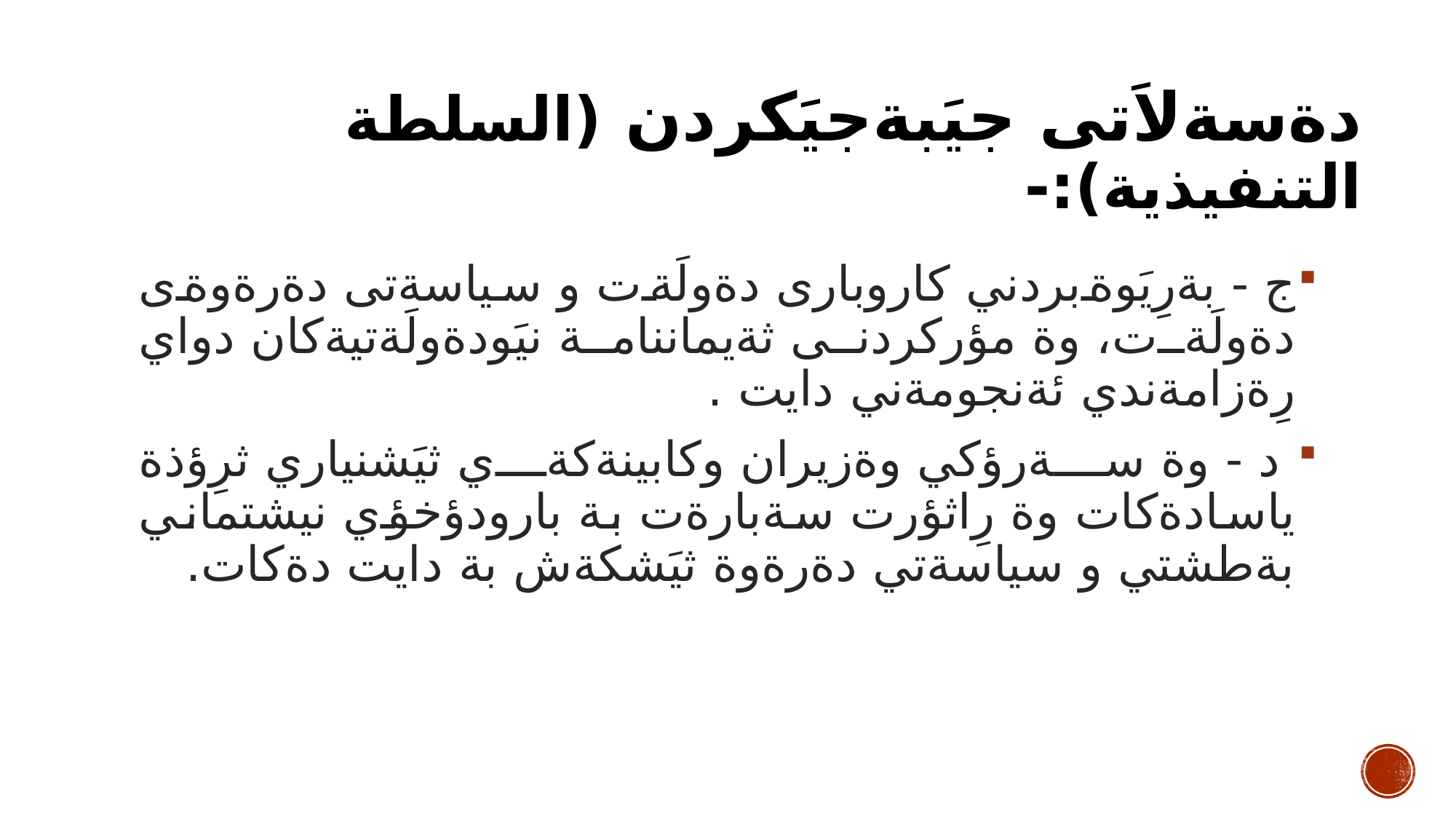

# دةسةلاَتى جيَبةجيَكردن (السلطة التنفيذية):-
ج - بةرِيَوةبردني كاروبارى دةولَةت و سياسةتى دةرةوةى دةولَةت، وة مؤركردنى ثةيماننامة نيَودةولَةتيةكان دواي رِةزامةندي ئةنجومةني دايت .
 د - وة سةرؤكي وةزيران وكابينةكةي ثيَشنياري ثرِؤذة ياسادةكات وة رِاثؤرت سةبارةت بة بارودؤخؤي نيشتماني بةطشتي و سياسةتي دةرةوة ثيَشكةش بة دايت دةكات.